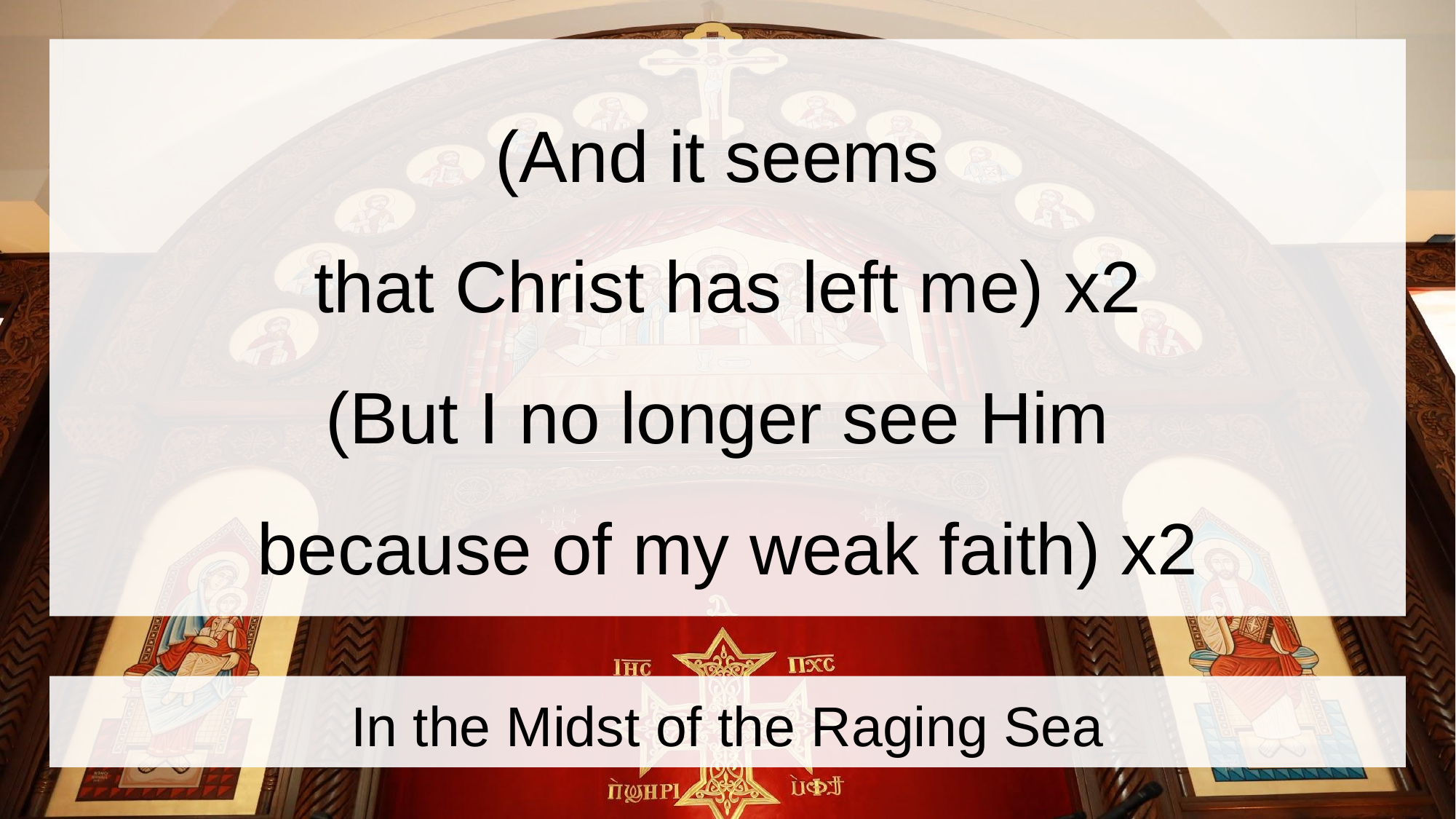

(And it seems
that Christ has left me) x2
(But I no longer see Him
because of my weak faith) x2
# In the Midst of the Raging Sea